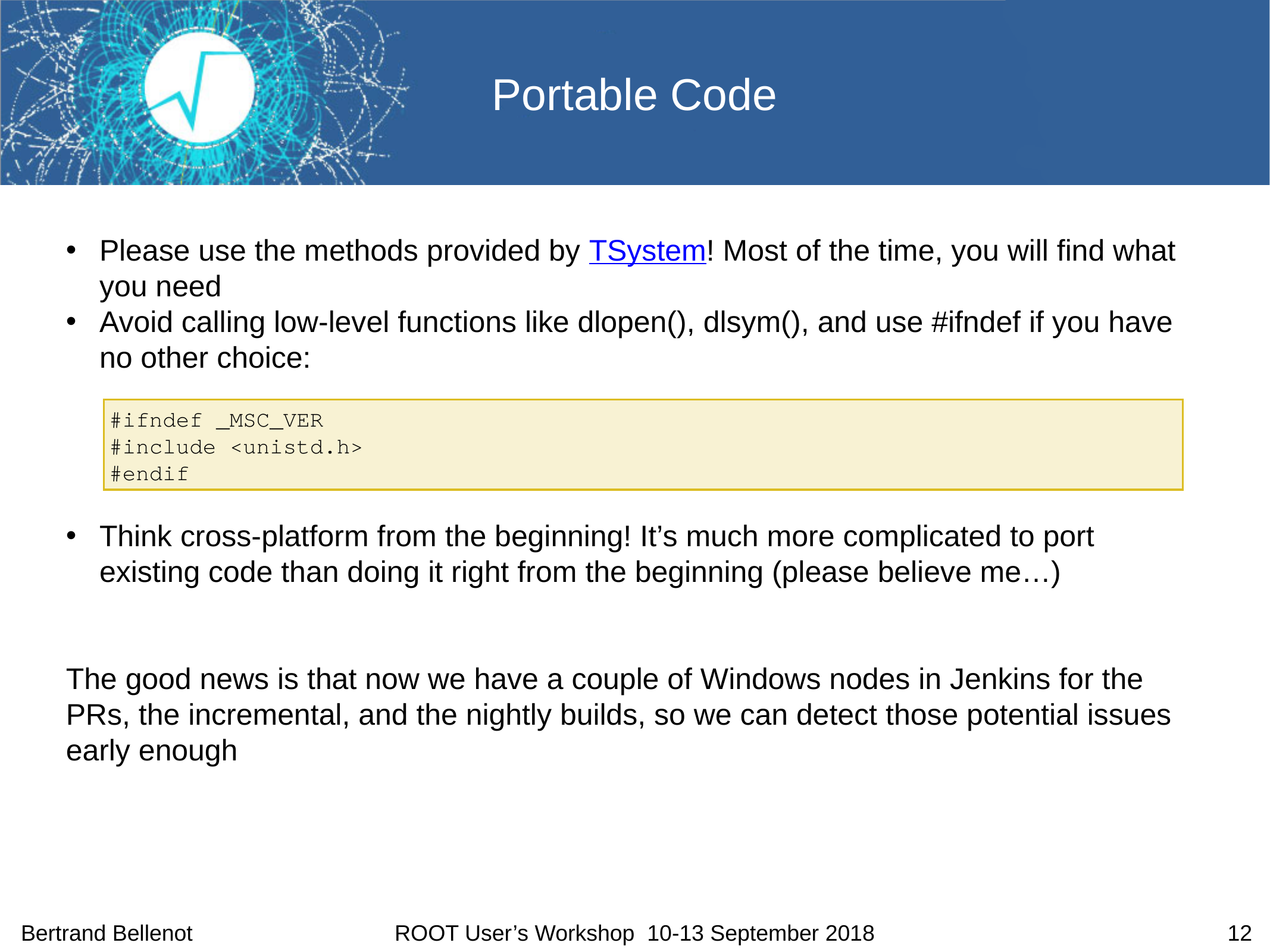

Portable Code
Please use the methods provided by TSystem! Most of the time, you will find what you need
Avoid calling low-level functions like dlopen(), dlsym(), and use #ifndef if you have no other choice:

Think cross-platform from the beginning! It’s much more complicated to port existing code than doing it right from the beginning (please believe me…)

The good news is that now we have a couple of Windows nodes in Jenkins for the PRs, the incremental, and the nightly builds, so we can detect those potential issues early enough

#ifndef _MSC_VER
#include <unistd.h>
#endif